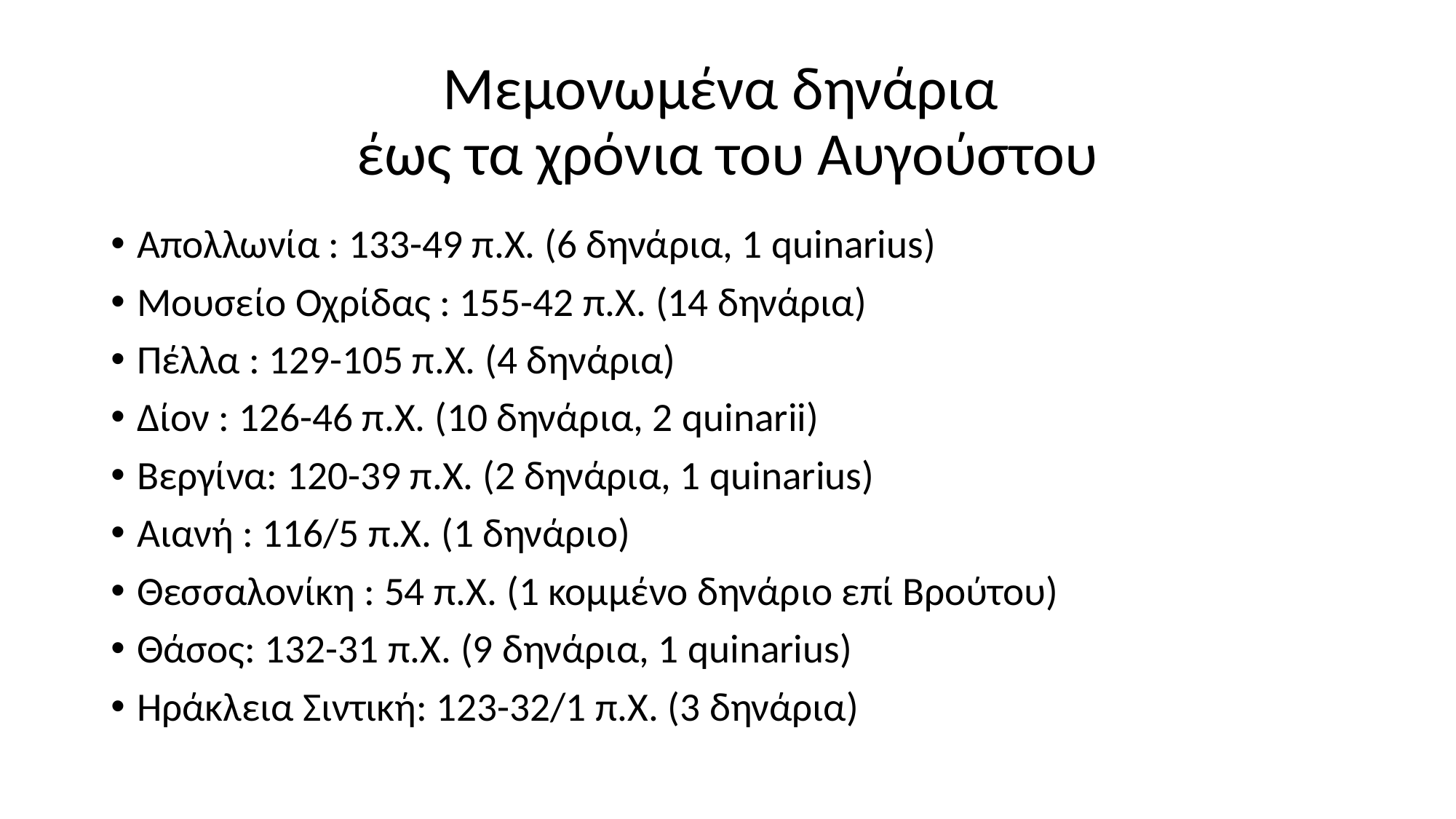

# Μεμονωμένα δηνάρια έως τα χρόνια του Αυγούστου
Απολλωνία : 133-49 π.Χ. (6 δηνάρια, 1 quinarius)
Μουσείο Οχρίδας : 155-42 π.Χ. (14 δηνάρια)
Πέλλα : 129-105 π.Χ. (4 δηνάρια)
Δίον : 126-46 π.Χ. (10 δηνάρια, 2 quinarii)
Βεργίνα: 120-39 π.Χ. (2 δηνάρια, 1 quinarius)
Αιανή : 116/5 π.Χ. (1 δηνάριο)
Θεσσαλονίκη : 54 π.Χ. (1 κομμένο δηνάριο επί Βρούτου)
Θάσος: 132-31 π.Χ. (9 δηνάρια, 1 quinarius)
Ηράκλεια Σιντική: 123-32/1 π.Χ. (3 δηνάρια)